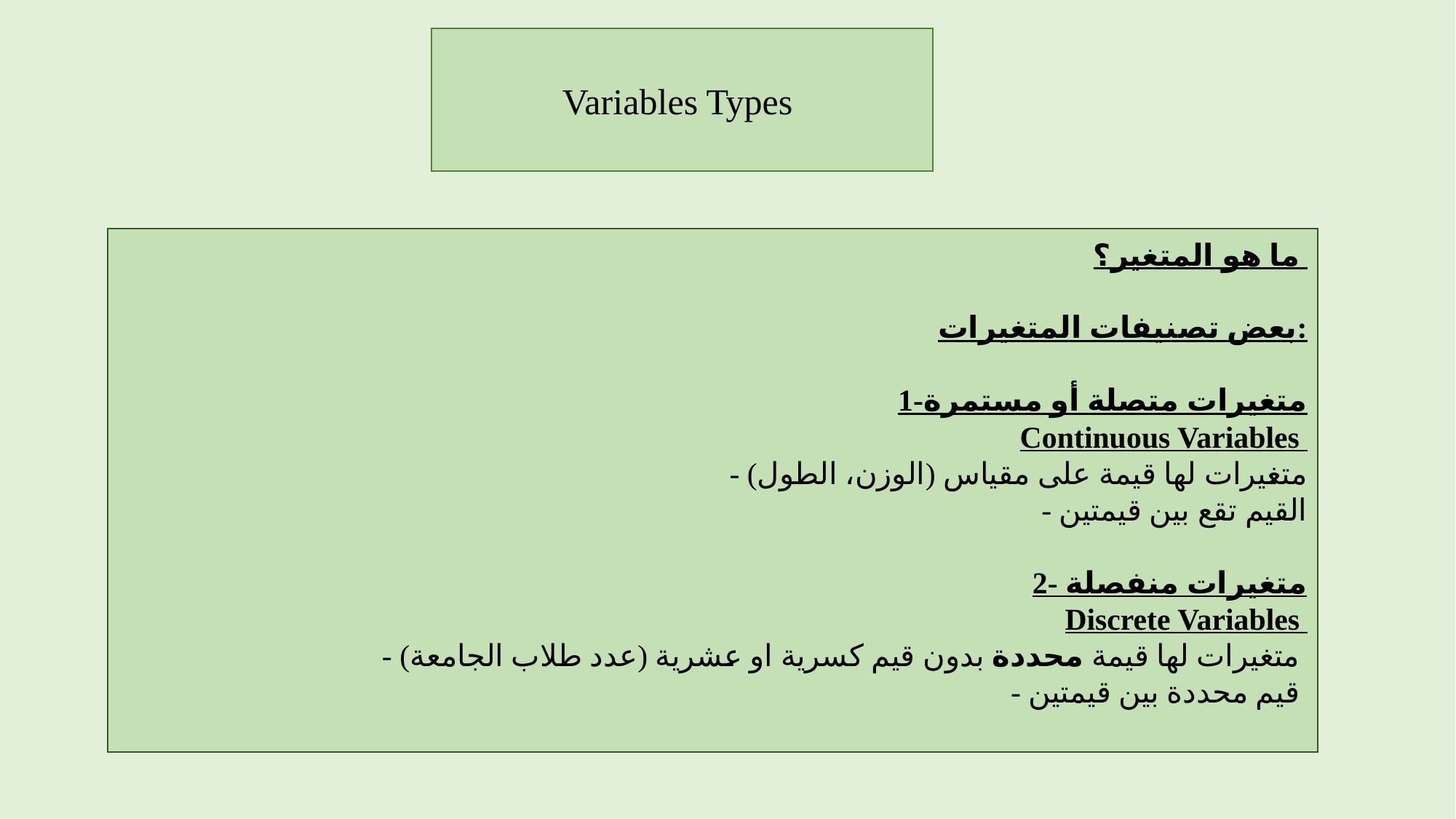

Variables Types
ما هو المتغير؟

بعض تصنيفات المتغيرات:

1-متغيرات متصلة أو مستمرة
Continuous Variables
- متغيرات لها قيمة على مقياس (الوزن، الطول)
- القيم تقع بين قيمتين

2- متغيرات منفصلة
Discrete Variables
- متغيرات لها قيمة محددة بدون قيم كسرية او عشرية (عدد طلاب الجامعة)
- قيم محددة بين قيمتين